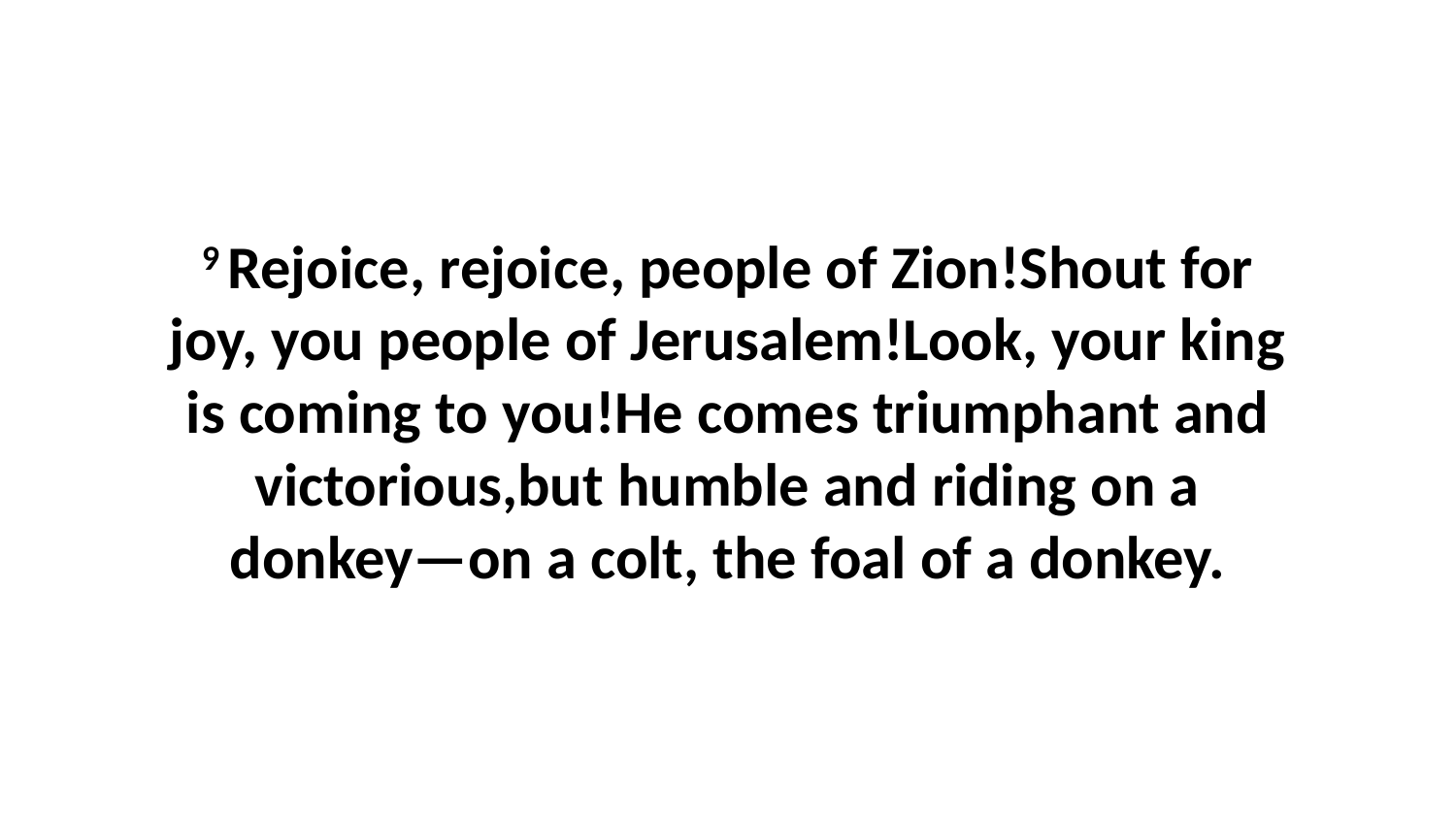

9 Rejoice, rejoice, people of Zion!Shout for joy, you people of Jerusalem!Look, your king is coming to you!He comes triumphant and victorious,but humble and riding on a donkey—on a colt, the foal of a donkey.